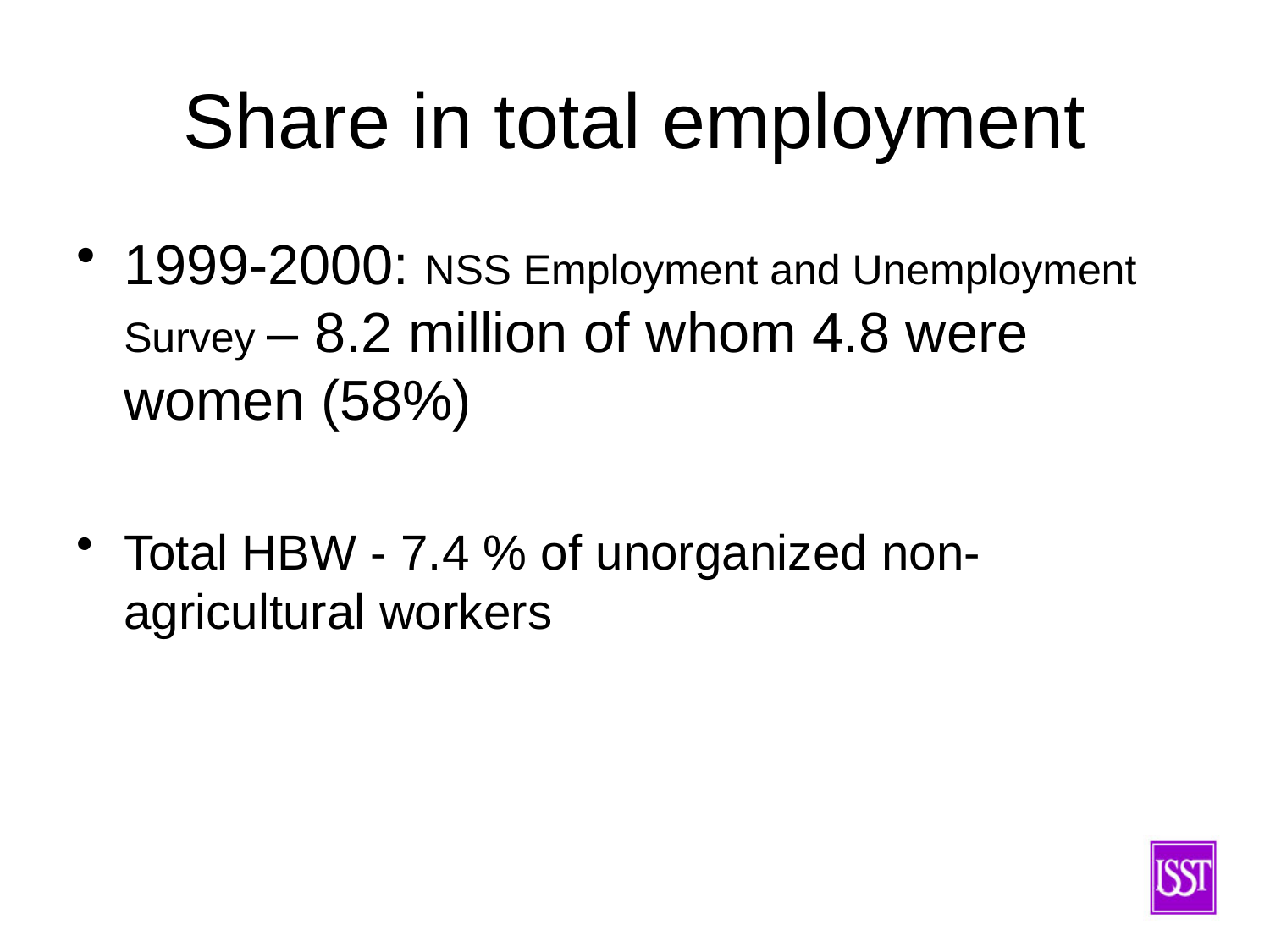

# Share in total employment
1999-2000: NSS Employment and Unemployment Survey – 8.2 million of whom 4.8 were women (58%)

Total HBW - 7.4 % of unorganized non-agricultural workers